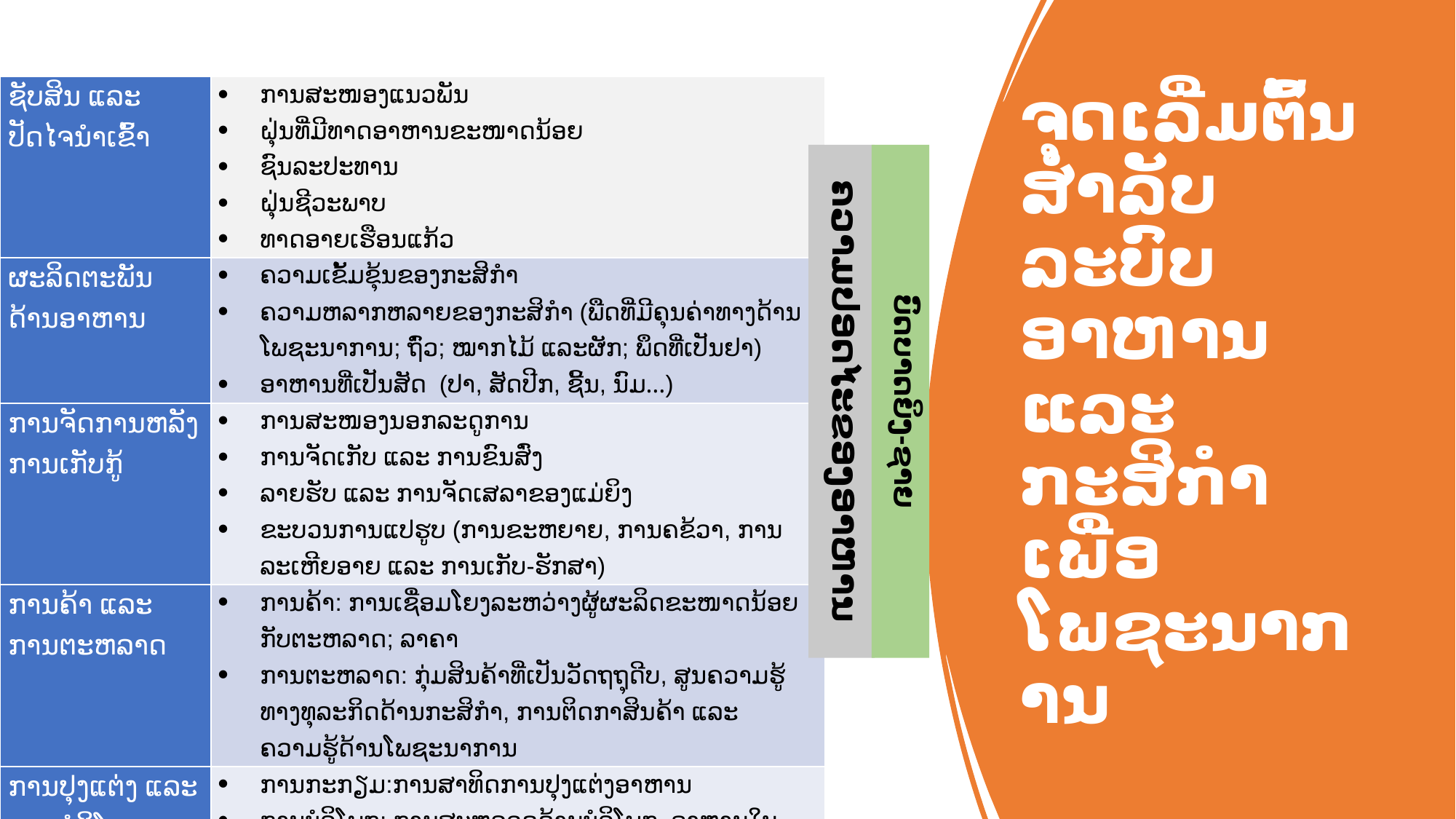

| ຊັບສິນ ແລະ ປັດໄຈນຳເຂົ້າ | ການສະໜອງແນວພັນ ຝຸ່ນທີ່ມີທາດອາຫານຂະໜາດນ້ອຍ ຊົນລະປະທານ ຝຸ່ນຊີວະພາບ ທາດອາຍເຮືອນແກ້ວ |
| --- | --- |
| ຜະລິດຕະພັນດ້ານອາຫານ | ຄວາມເຂັ້ມຂຸ້ນຂອງກະສິກຳ ຄວາມຫລາກຫລາຍຂອງກະສິກຳ (ພືດທີ່ມີຄຸນຄ່າທາງດ້ານໂພຊະນາການ; ຖົ່ວ; ໝາກໄມ້ ແລະຜັກ; ພຶດທີ່ເປັນຢາ) ອາຫານທີ່ເປັນສັດ (ປາ, ສັດປີກ, ຊີ້ນ, ນົມ…) |
| ການຈັດການຫລັງການເກັບກູ້ | ການສະໜອງນອກລະດູການ ການຈັດເກັບ ແລະ ການຂົນສົ່ງ ລາຍຮັບ ແລະ ການຈັດເສລາຂອງແມ່ຍິງ ຂະບວນການແປຮູບ (ການຂະຫຍາຍ, ການຄຂ້ວາ, ການລະເຫີຍອາຍ ແລະ ການເກັບ-ຮັກສາ) |
| ການຄ້າ ແລະການຕະຫລາດ | ການຄ້າ: ການເຊື່ອມໂຍງລະຫວ່າງຜູ້ຜະລິດຂະໜາດນ້ອຍ ກັບຕະຫລາດ; ລາຄາ ການຕະຫລາດ: ກຸ່ມສິນຄ້າທີ່ເປັນວັດຖຖຸດີບ, ສູນຄວາມຮູ້ທາງທຸລະກິດດ້ານກະສິກຳ, ການຕິດກາສິນຄ້າ ແລະຄວາມຮູ້ດ້ານໂພຊະນາການ |
| ການປຸງແຕ່ງ ແລະການບໍລິໂພກ | ການກະກຽມ:ການສາທິດການປຸງແຕ່ງອາຫານ ການບໍລິໂພກ: ການສະຫລວດດ້ານບໍລິໂພກ, ອາຫານໃນໂຮງຮຽນ, ການປັບປ່ຽນສູ່ຕົວບຸກຄົນ |
# ຈຸດເລີ່ມຕົ້ນສຳລັບລະບົບອາຫານ ແລະ ກະສິກຳເພື່ອໂພຊະນາການ
ຄວາມປອດໄະຂອງອາຫານ
ບົດບາດຍິງ-ຊາຍ